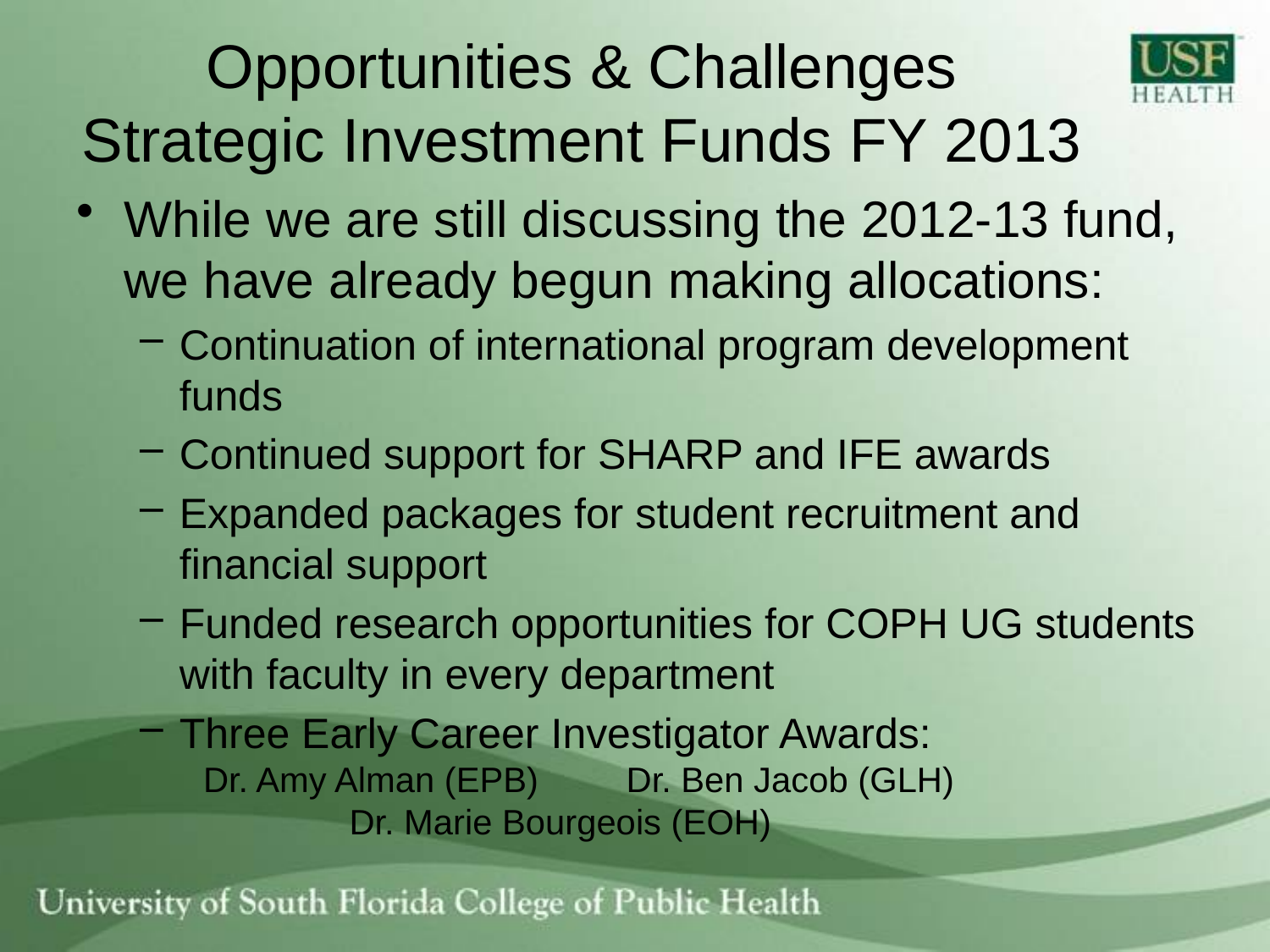

# Opportunities & Challenges Strategic Investment Funds FY 2013
While we are still discussing the 2012-13 fund, we have already begun making allocations:
Continuation of international program development funds
Continued support for SHARP and IFE awards
Expanded packages for student recruitment and financial support
Funded research opportunities for COPH UG students with faculty in every department
Three Early Career Investigator Awards:
Dr. Amy Alman (EPB)         Dr. Ben Jacob (GLH)
               Dr. Marie Bourgeois (EOH)